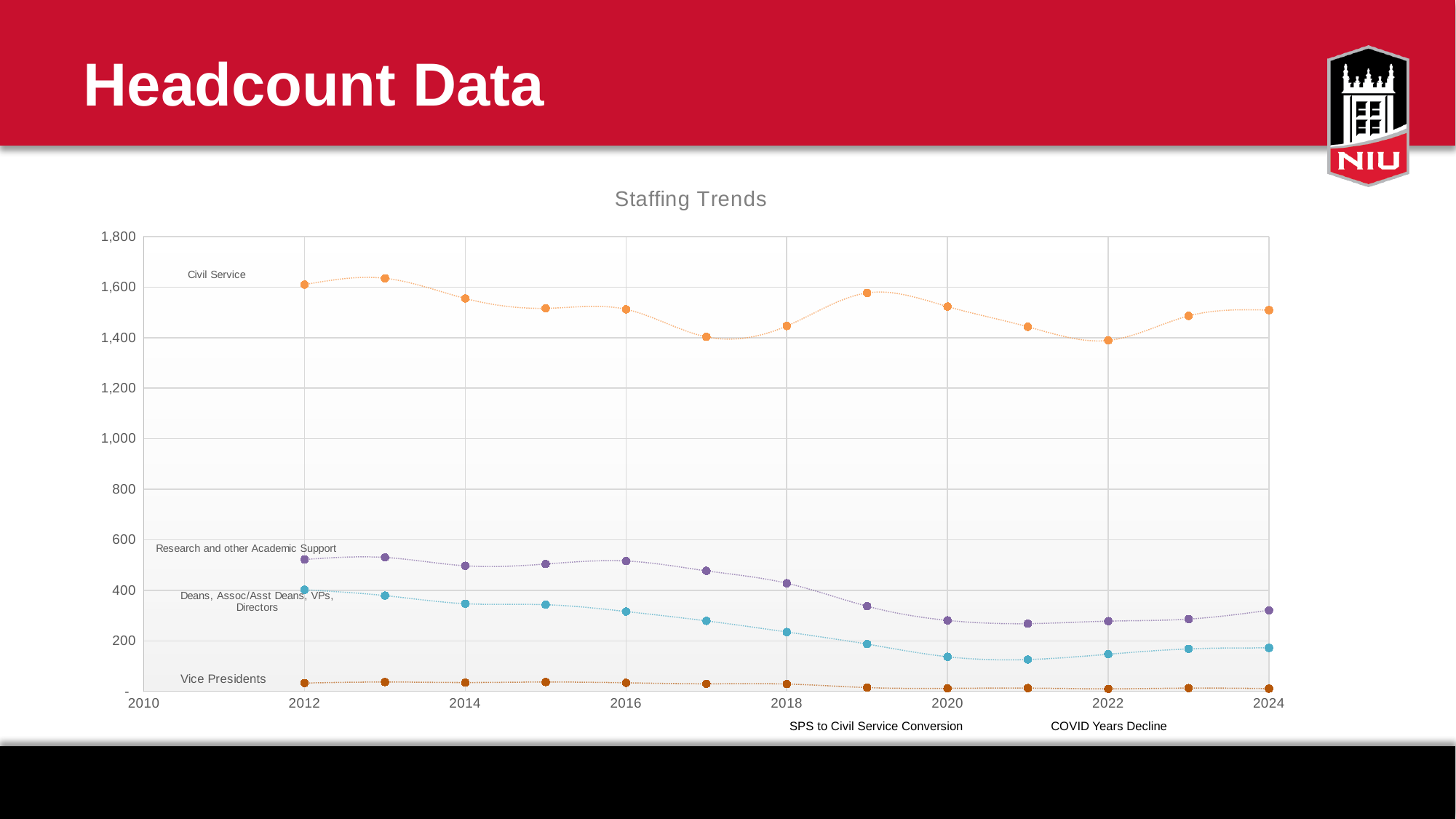

# Headcount Data

### Chart: Staffing Trends

| Category | Civil Service | Deans, Assoc/Asst Deans, VPs, Directors | Research and other Academic Support | Vice Presidents |
|---|---|---|---|---|
SPS to Civil Service Conversion
COVID Years Decline